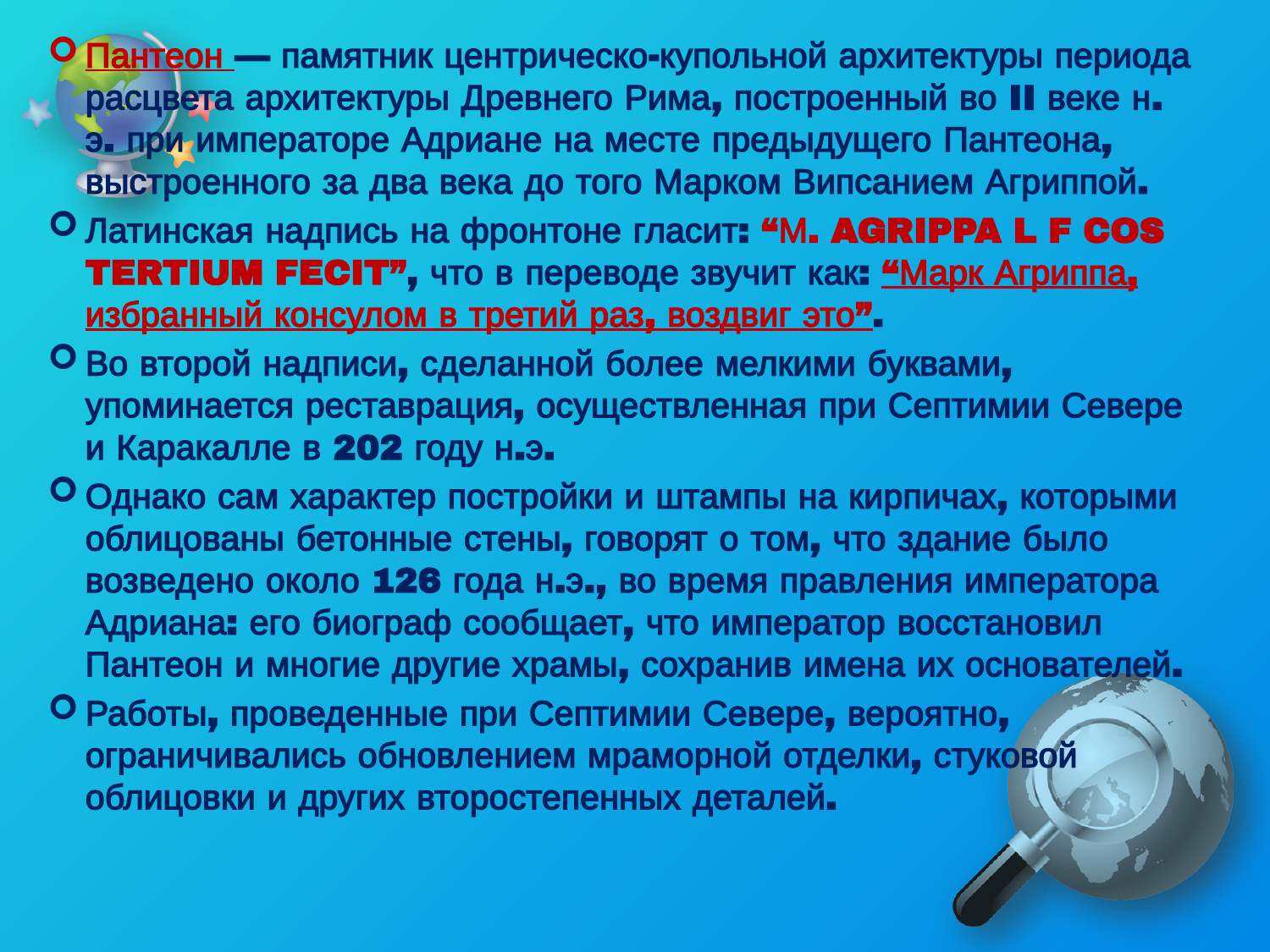

Пантеон — памятник центрическо-купольной архитектуры периода расцвета архитектуры Древнего Рима, построенный во II веке н. э. при императоре Адриане на месте предыдущего Пантеона, выстроенного за два века до того Марком Випсанием Агриппой.
Латинская надпись на фронтоне гласит: “М. AGRIPPA L F COS TERTIUM FECIT”, что в переводе звучит как: “Марк Агриппа, избранный консулом в третий раз, воздвиг это”.
Во второй надписи, сделанной более мелкими буквами, упоминается реставрация, осуществленная при Септимии Севере и Каракалле в 202 году н.э.
Однако сам характер постройки и штампы на кирпичах, которыми облицованы бетонные стены, говорят о том, что здание было возведено около 126 года н.э., во время правления императора Адриана: его биограф сообщает, что император восстановил Пантеон и многие другие храмы, сохранив имена их основателей.
Работы, проведенные при Септимии Севере, вероятно, ограничивались обновлением мраморной отделки, стуковой облицовки и других второстепенных деталей.